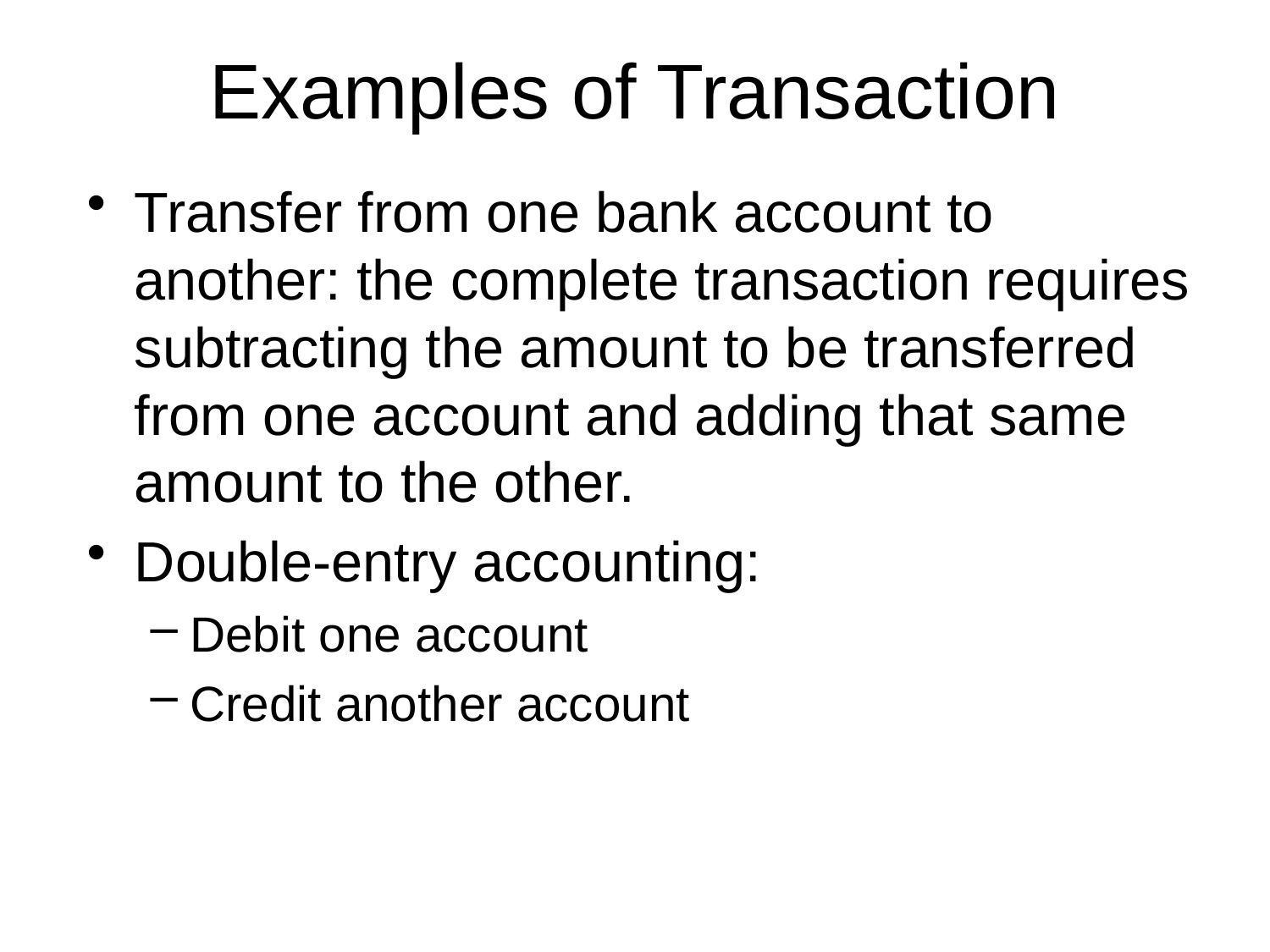

# Examples of Transaction
Transfer from one bank account to another: the complete transaction requires subtracting the amount to be transferred from one account and adding that same amount to the other.
Double-entry accounting:
Debit one account
Credit another account